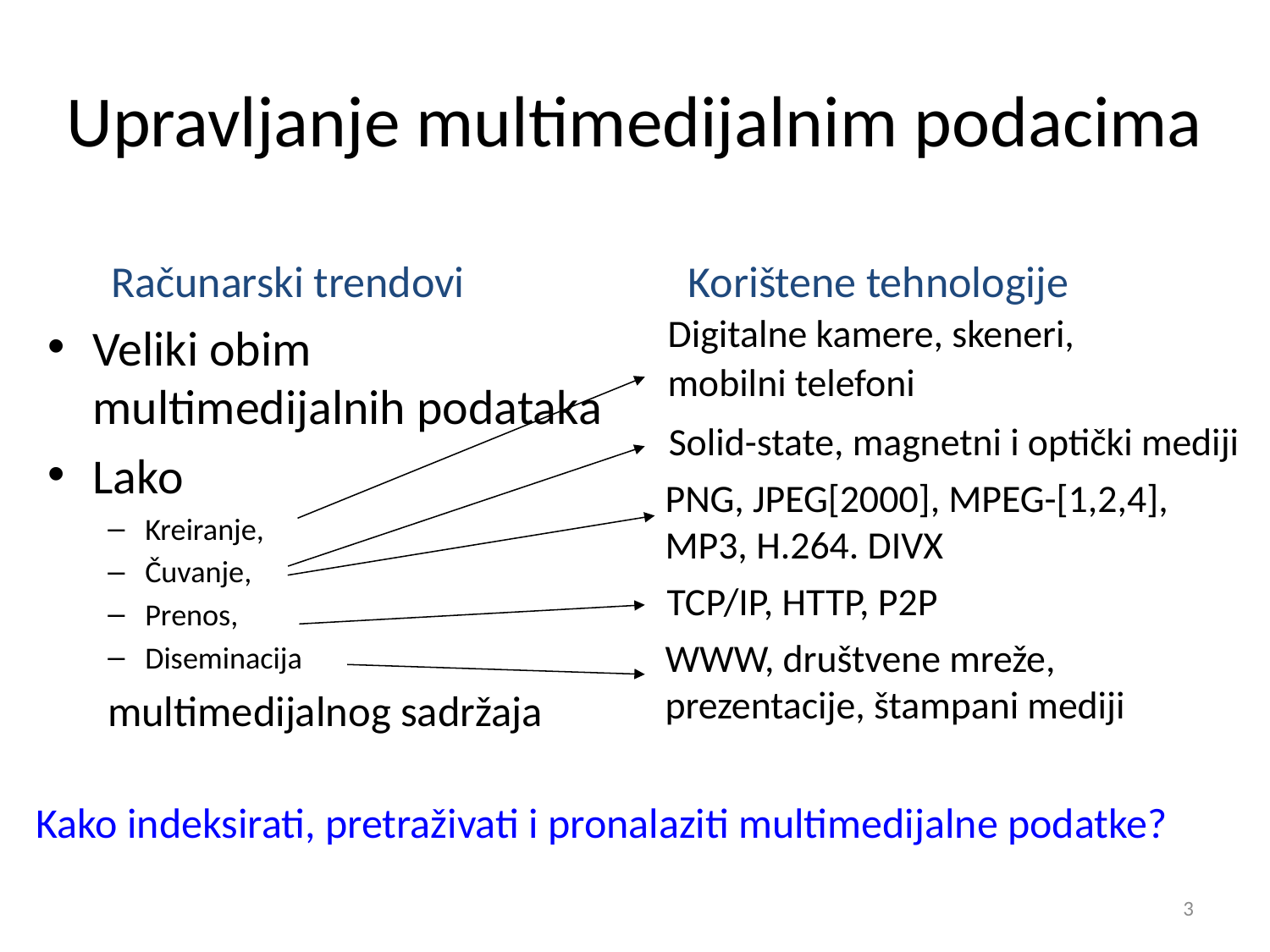

# Upravljanje multimedijalnim podacima
Računarski trendovi
Korištene tehnologije
Digitalne kamere, skeneri,
mobilni telefoni
Veliki obim multimedijalnih podataka
Lako
Kreiranje,
Čuvanje,
Prenos,
Diseminacija
multimedijalnog sadržaja

Solid-state, magnetni i optički mediji

PNG, JPEG[2000], MPEG-[1,2,4], MP3, H.264. DIVX

TCP/IP, HTTP, P2P

WWW, društvene mreže, prezentacije, štampani mediji

Kako indeksirati, pretraživati i pronalaziti multimedijalne podatke?
3